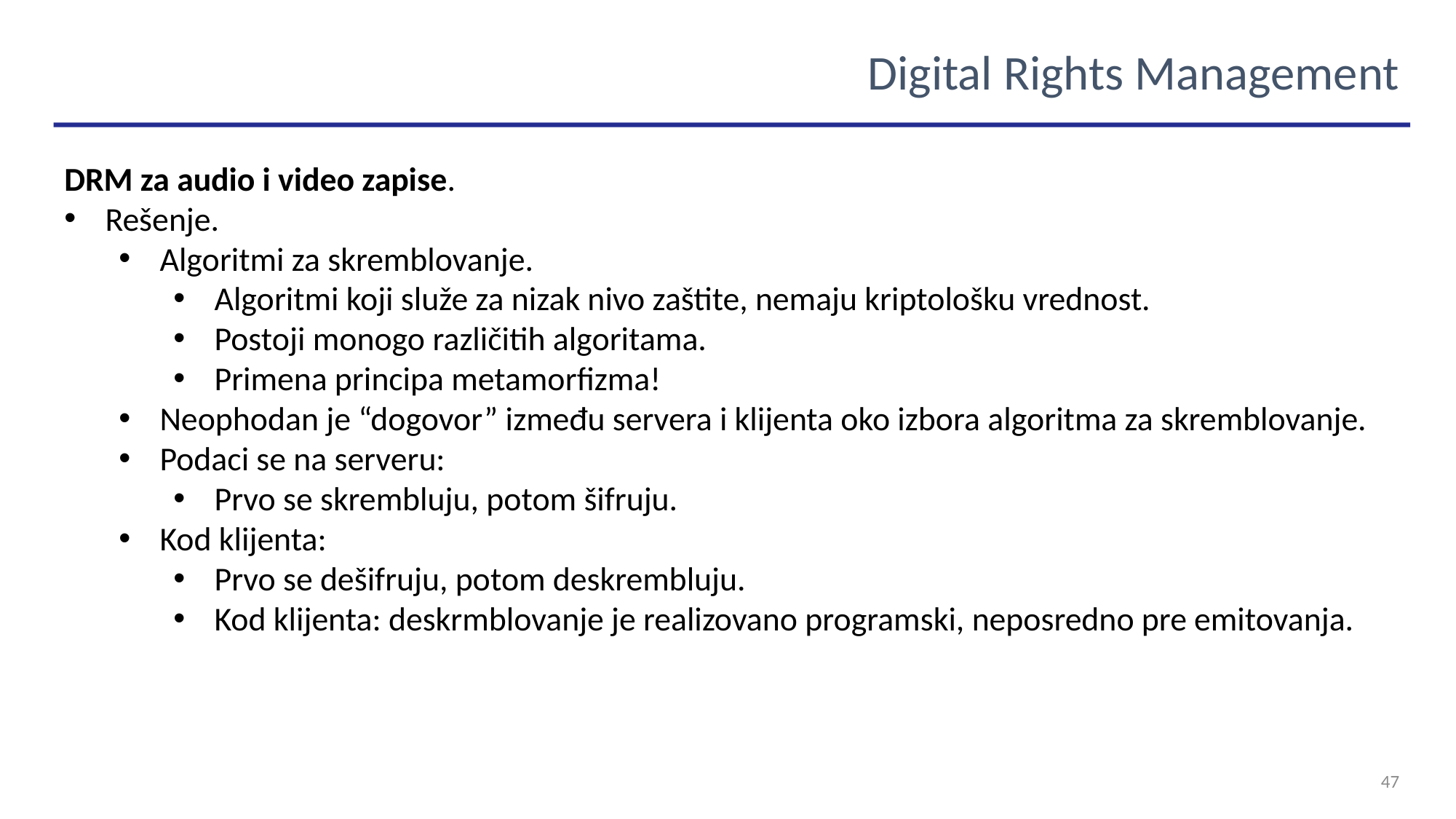

Digital Rights Management

DRM za audio i video zapise.
Rešenje.
Algoritmi za skremblovanje.
Algoritmi koji služe za nizak nivo zaštite, nemaju kriptološku vrednost.
Postoji monogo različitih algoritama.
Primena principa metamorfizma!
Neophodan je “dogovor” između servera i klijenta oko izbora algoritma za skremblovanje.
Podaci se na serveru:
Prvo se skrembluju, potom šifruju.
Kod klijenta:
Prvo se dešifruju, potom deskrembluju.
Kod klijenta: deskrmblovanje je realizovano programski, neposredno pre emitovanja.
47